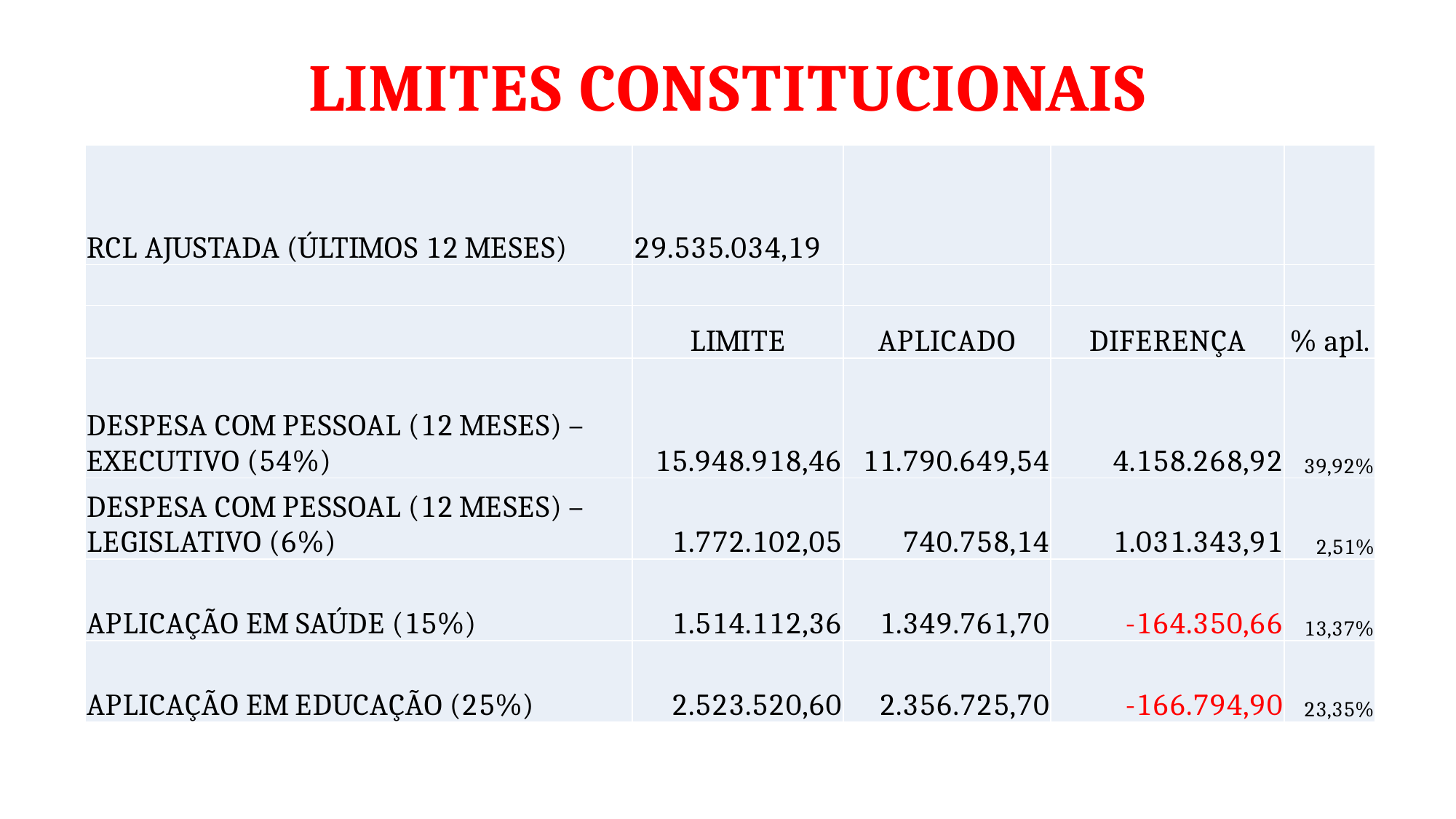

# LIMITES CONSTITUCIONAIS
| RCL AJUSTADA (ÚLTIMOS 12 MESES) | 29.535.034,19 |  |  |  |
| --- | --- | --- | --- | --- |
|  |  |  |  |  |
|  | LIMITE | APLICADO | DIFERENÇA | % apl. |
| DESPESA COM PESSOAL (12 MESES) – EXECUTIVO (54%) | 15.948.918,46 | 11.790.649,54 | 4.158.268,92 | 39,92% |
| DESPESA COM PESSOAL (12 MESES) – LEGISLATIVO (6%) | 1.772.102,05 | 740.758,14 | 1.031.343,91 | 2,51% |
| APLICAÇÃO EM SAÚDE (15%) | 1.514.112,36 | 1.349.761,70 | -164.350,66 | 13,37% |
| APLICAÇÃO EM EDUCAÇÃO (25%) | 2.523.520,60 | 2.356.725,70 | -166.794,90 | 23,35% |